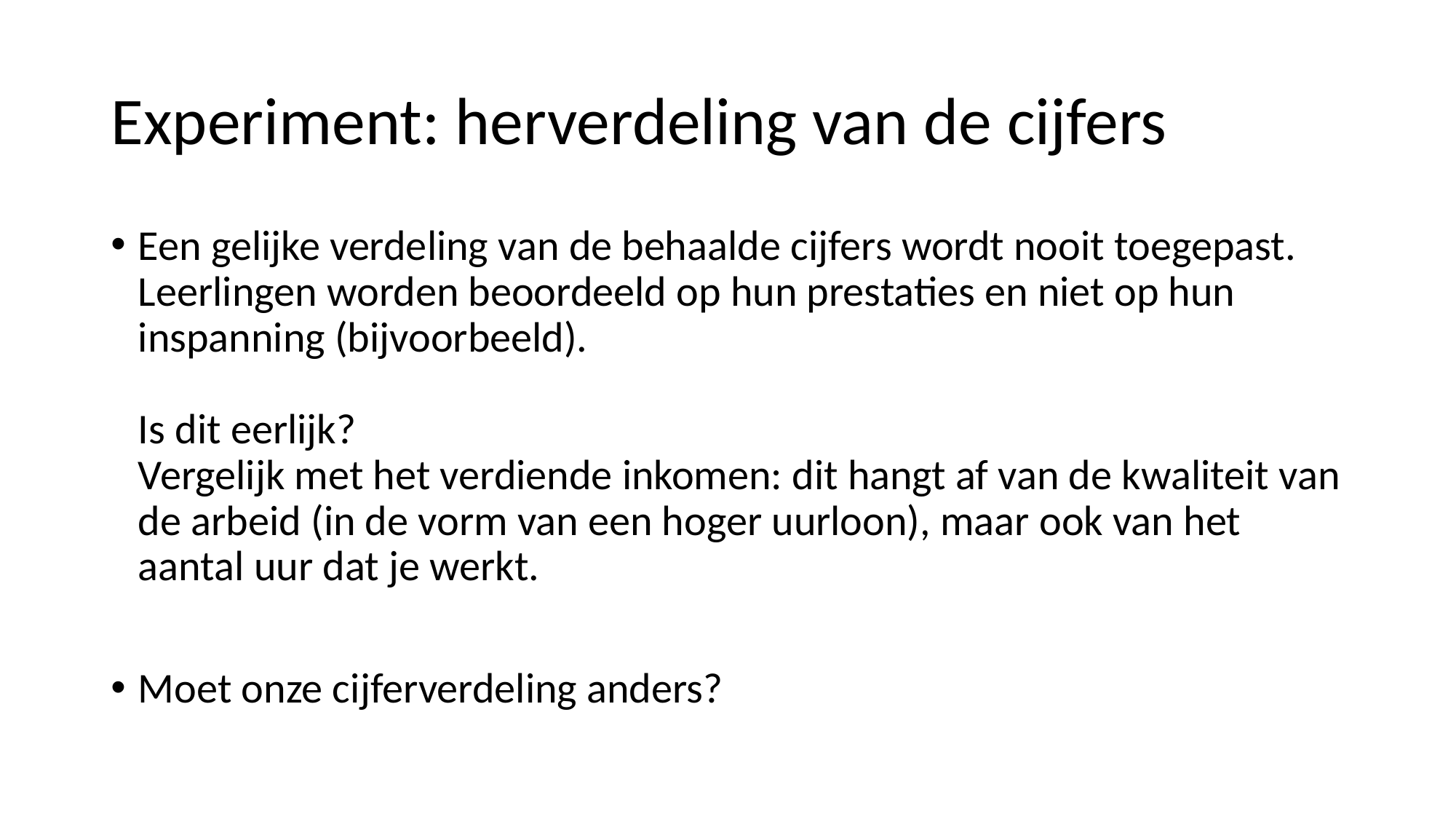

# Experiment: herverdeling van de cijfers
Een gelijke verdeling van de behaalde cijfers wordt nooit toegepast. Leerlingen worden beoordeeld op hun prestaties en niet op hun inspanning (bijvoorbeeld).
Is dit eerlijk?
Vergelijk met het verdiende inkomen: dit hangt af van de kwaliteit van de arbeid (in de vorm van een hoger uurloon), maar ook van het aantal uur dat je werkt.

Moet onze cijferverdeling anders?